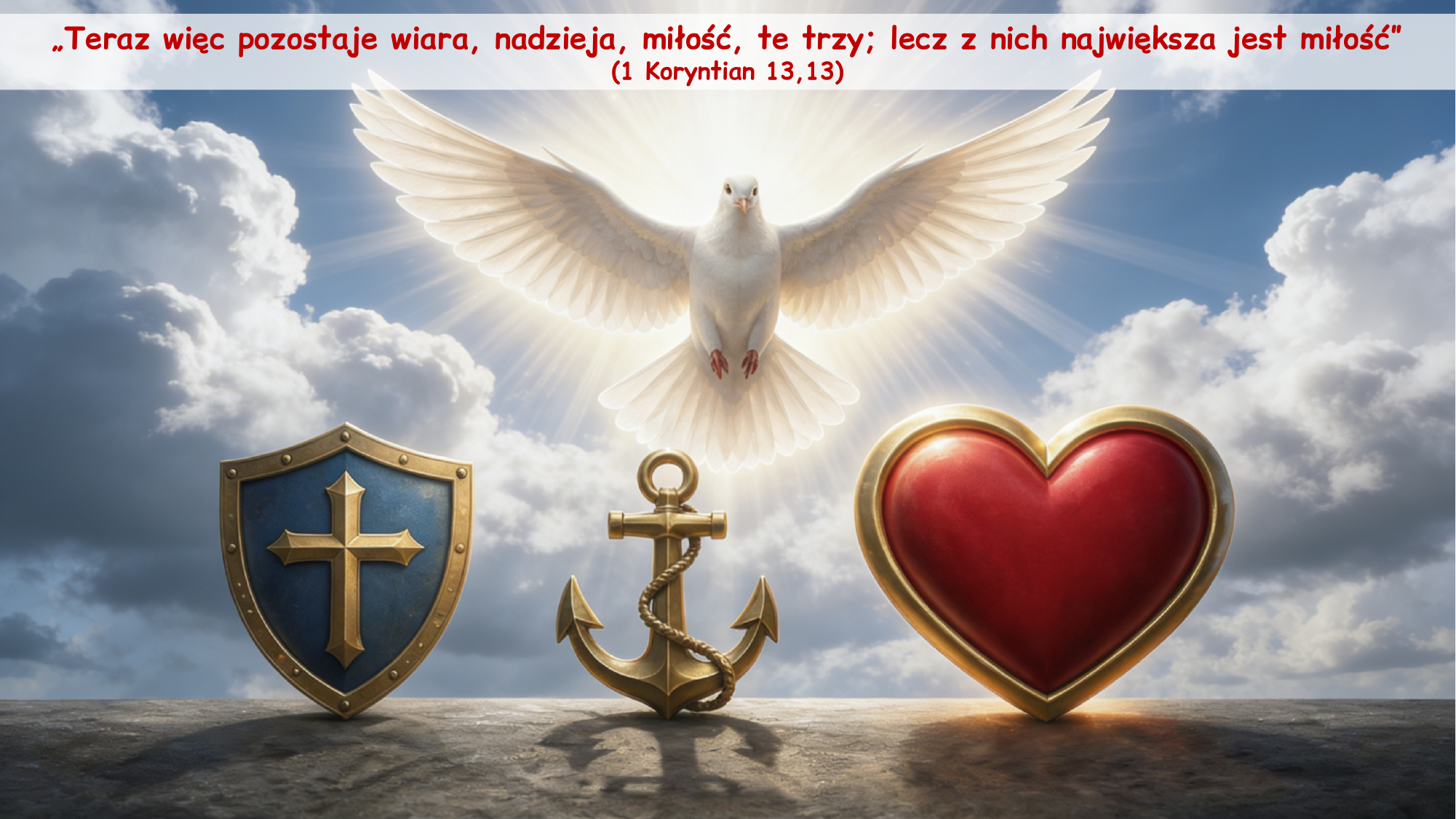

„Teraz więc pozostaje wiara, nadzieja, miłość, te trzy; lecz z nich największa jest miłość”
(1 Koryntian 13,13)